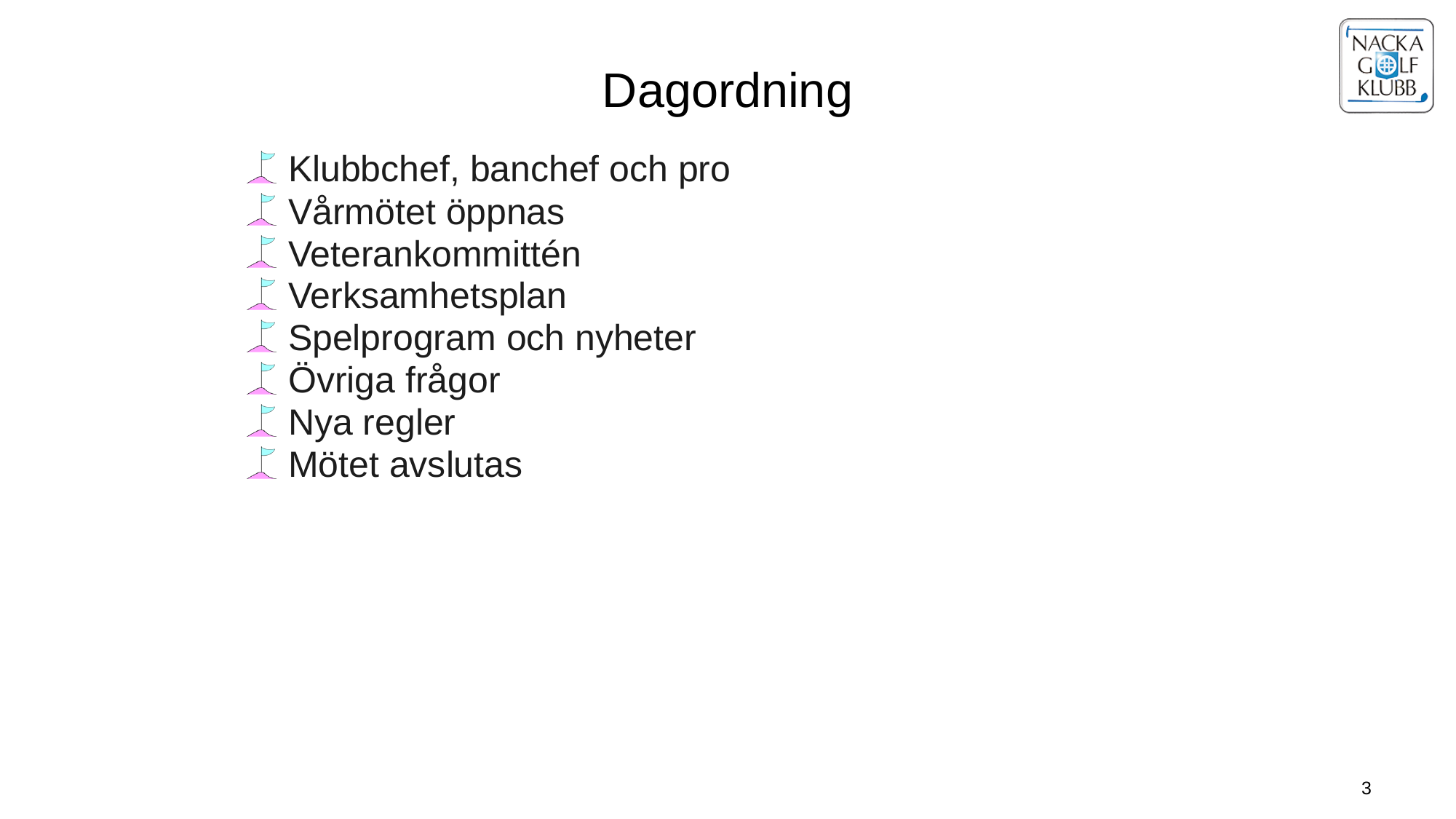

Dagordning
Klubbchef, banchef och pro
Vårmötet öppnas
Veterankommittén
Verksamhetsplan
Spelprogram och nyheter
Övriga frågor
Nya regler
Mötet avslutas

3